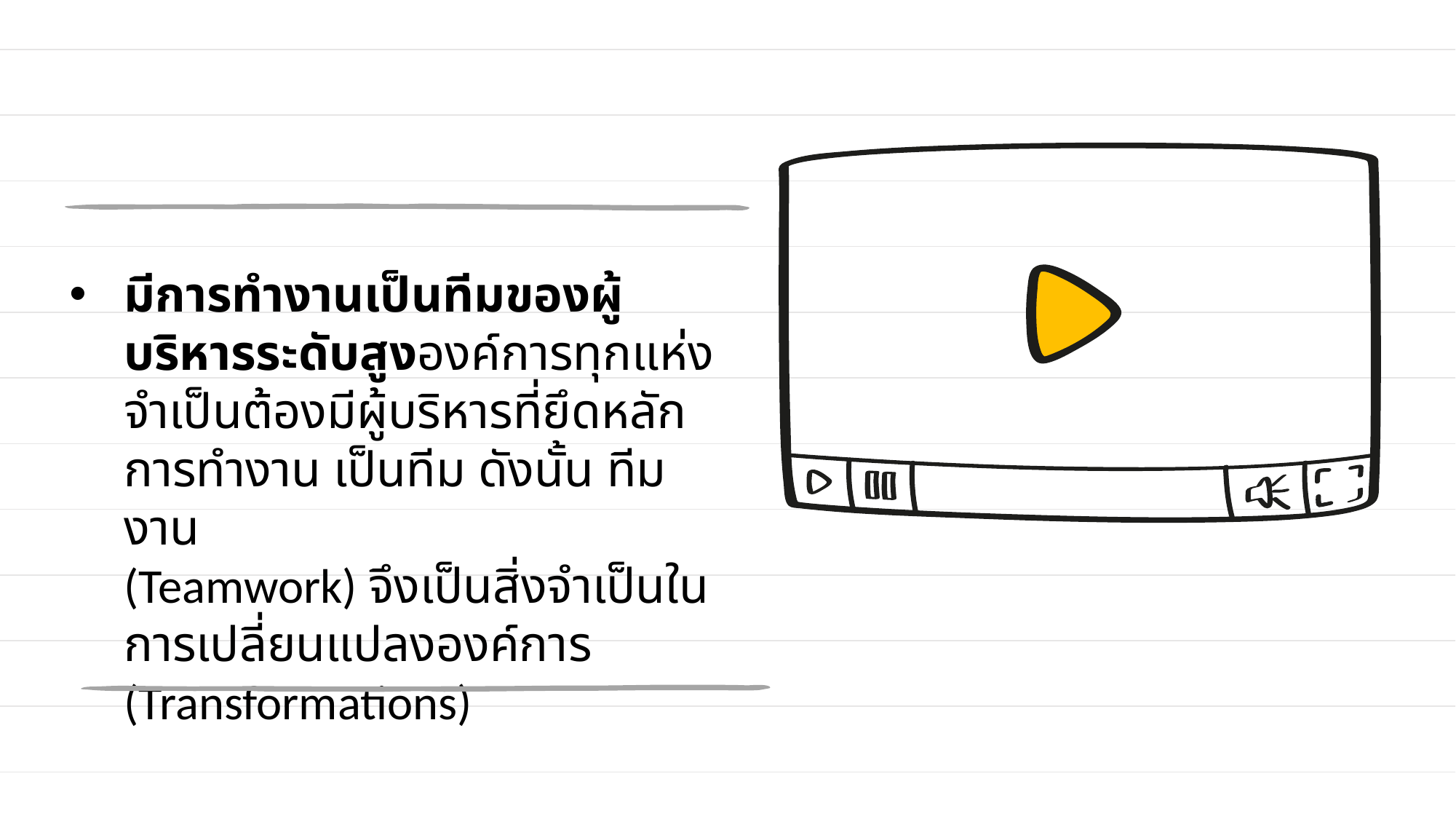

มีการทำงานเป็นทีมของผู้บริหารระดับสูงองค์การทุกแห่งจำเป็นต้องมีผู้บริหารที่ยึดหลักการทำงาน เป็นทีม ดังนั้น ทีมงาน                                (Teamwork) จึงเป็นสิ่งจำเป็นในการเปลี่ยนแปลงองค์การ (Transformations)